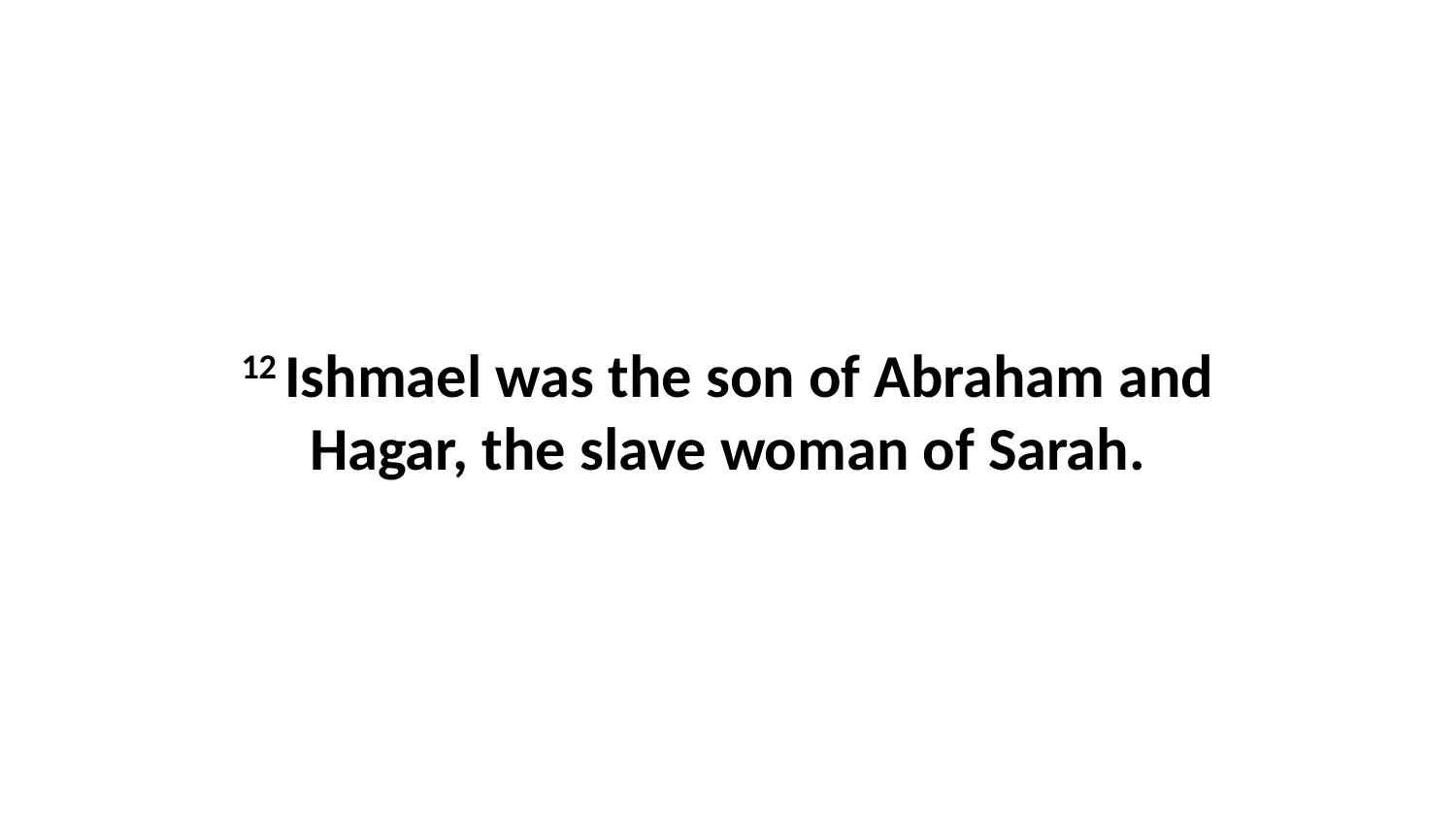

12 Ishmael was the son of Abraham and Hagar, the slave woman of Sarah.